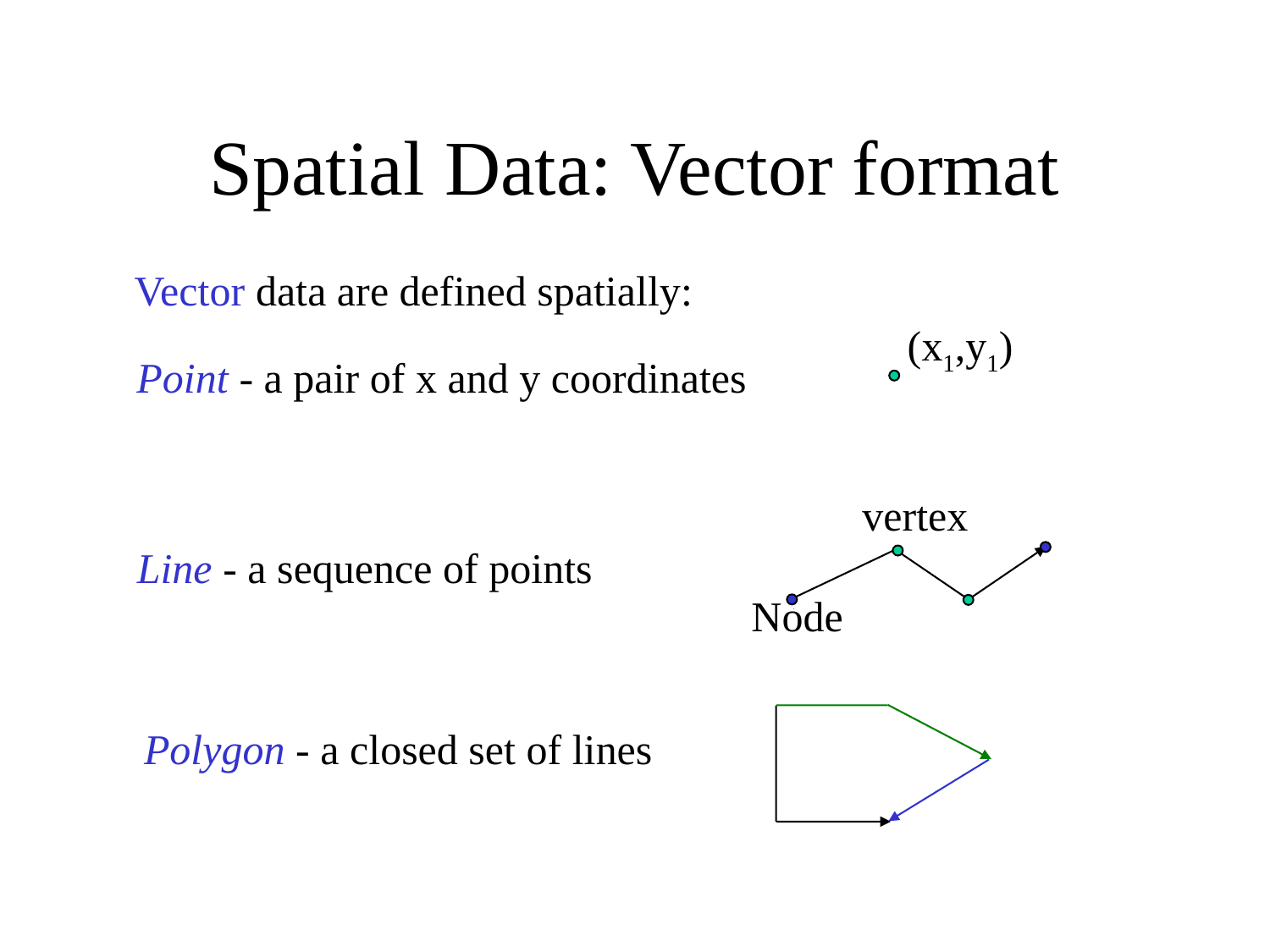

# Spatial Data: Vector format
Vector data are defined spatially:
(x1,y1)
Point - a pair of x and y coordinates

vertex
Line - a sequence of points

Node

Polygon - a closed set of lines